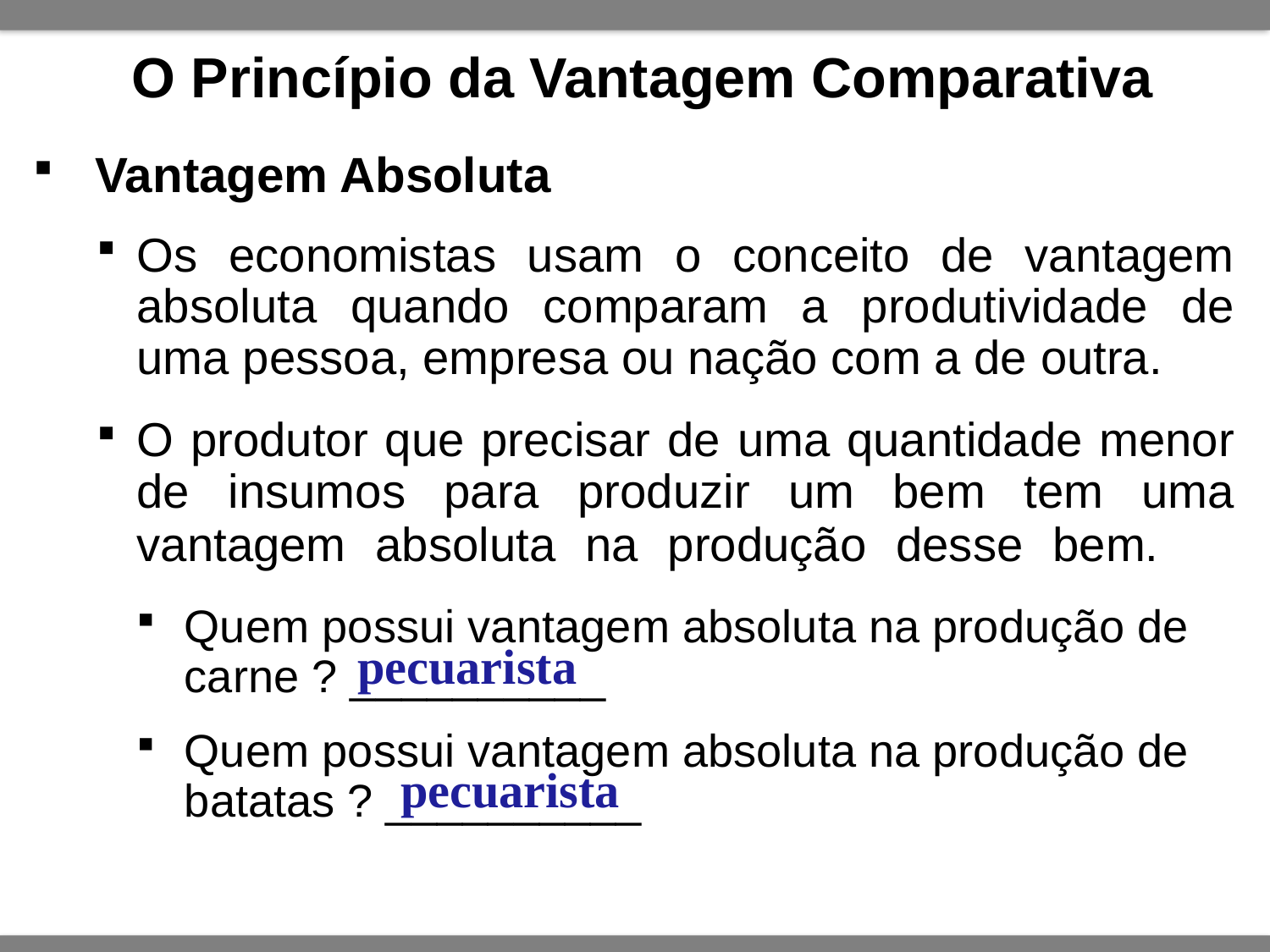

O Princípio da Vantagem Comparativa

 Vantagem Absoluta

Os economistas usam o conceito de vantagem absoluta quando comparam a produtividade de uma pessoa, empresa ou nação com a de outra.

O produtor que precisar de uma quantidade menor de insumos para produzir um bem tem uma vantagem absoluta na produção desse bem.

Quem possui vantagem absoluta na produção de carne ? __________

Quem possui vantagem absoluta na produção de batatas ? __________

pecuarista
pecuarista